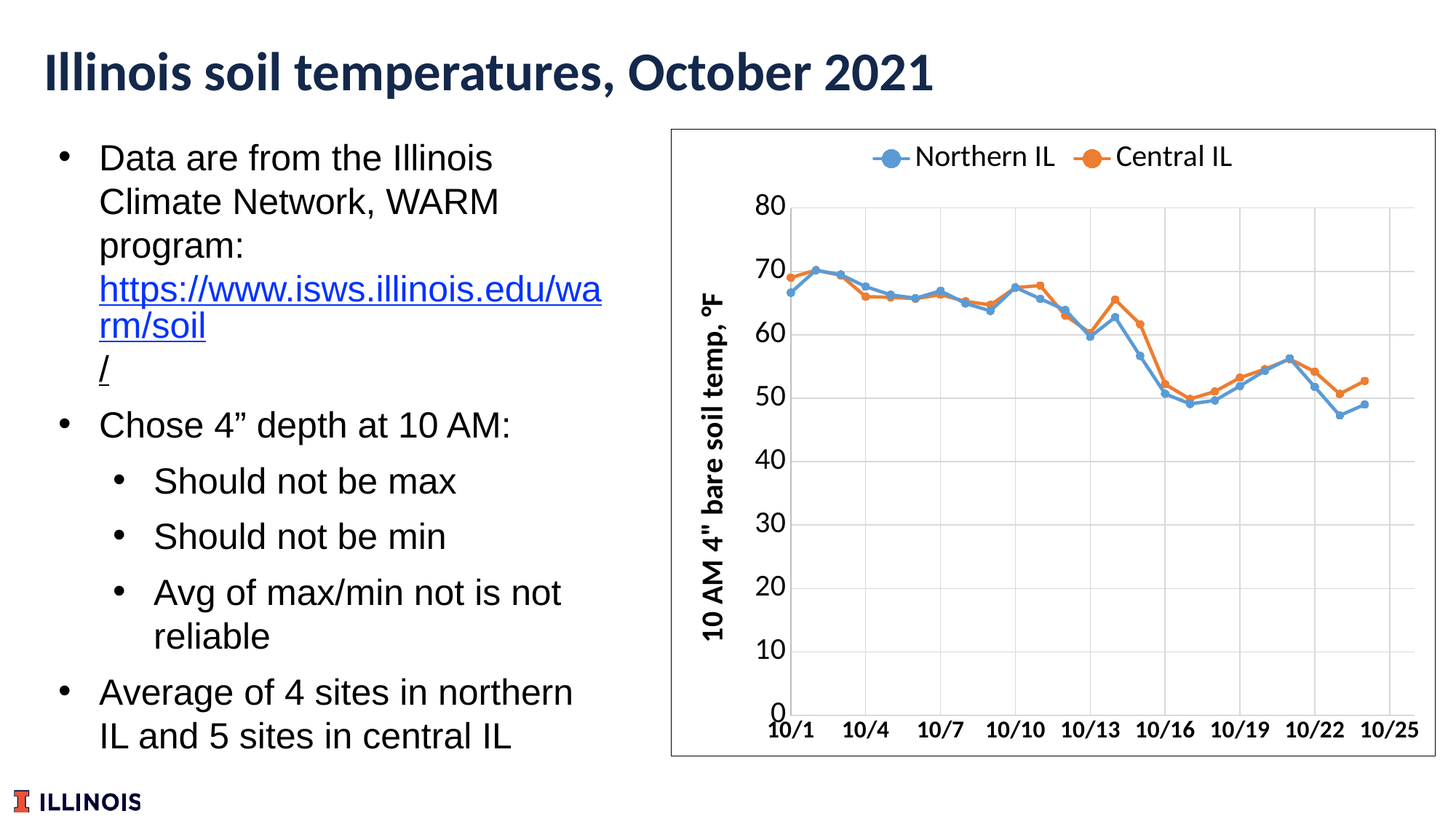

# Illinois soil temperatures, October 2021

### Chart

| Category | Northern IL | Central IL |
|---|---|---|
Data are from the Illinois Climate Network, WARM program: https://www.isws.illinois.edu/warm/soil/
Chose 4” depth at 10 AM:
Should not be max
Should not be min
Avg of max/min not is not reliable
Average of 4 sites in northern IL and 5 sites in central IL